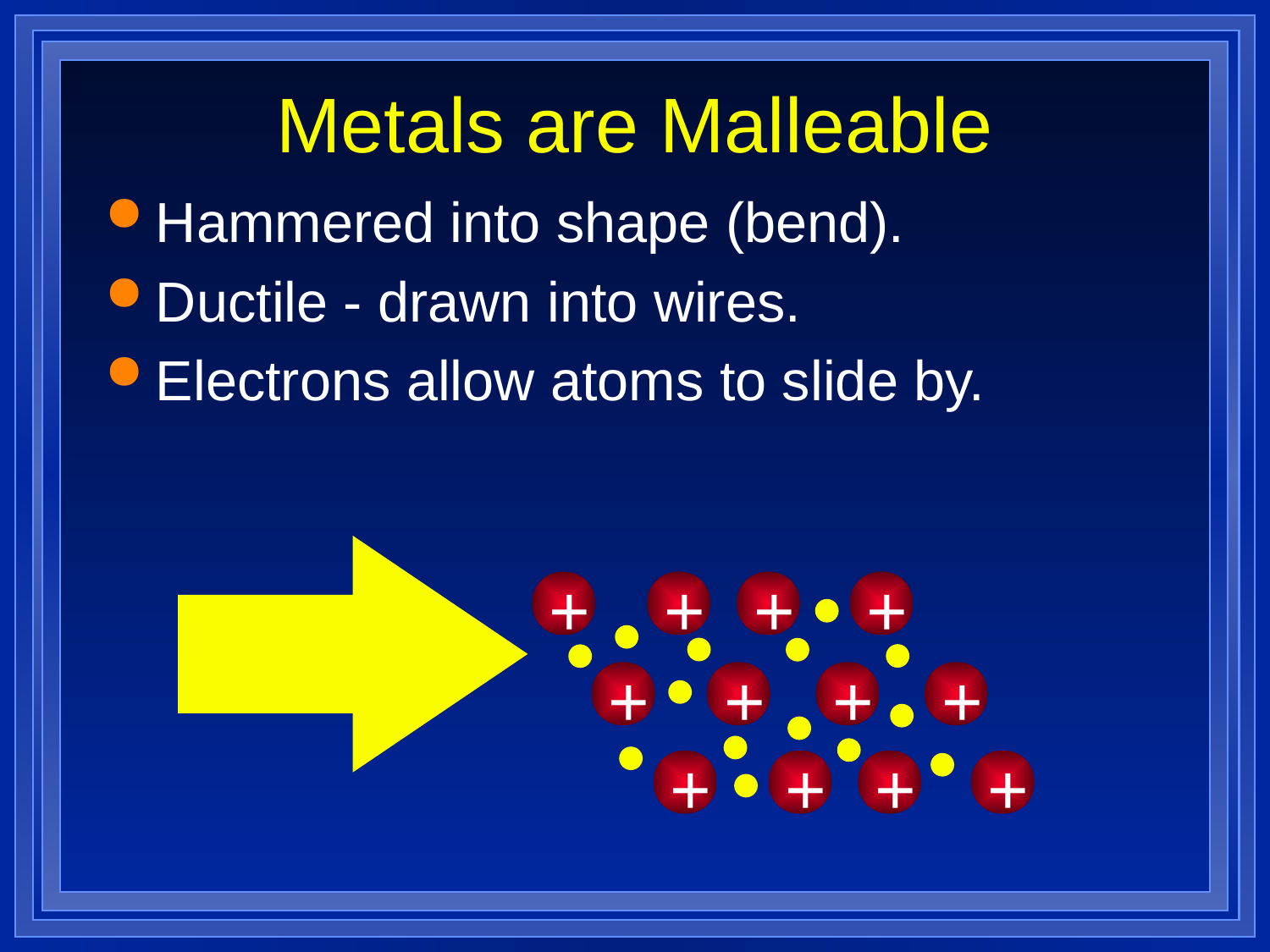

# Metals are Malleable
Hammered into shape (bend).
Ductile - drawn into wires.
Electrons allow atoms to slide by.

+

+

+

+

+

+

+

+

+

+

+

+